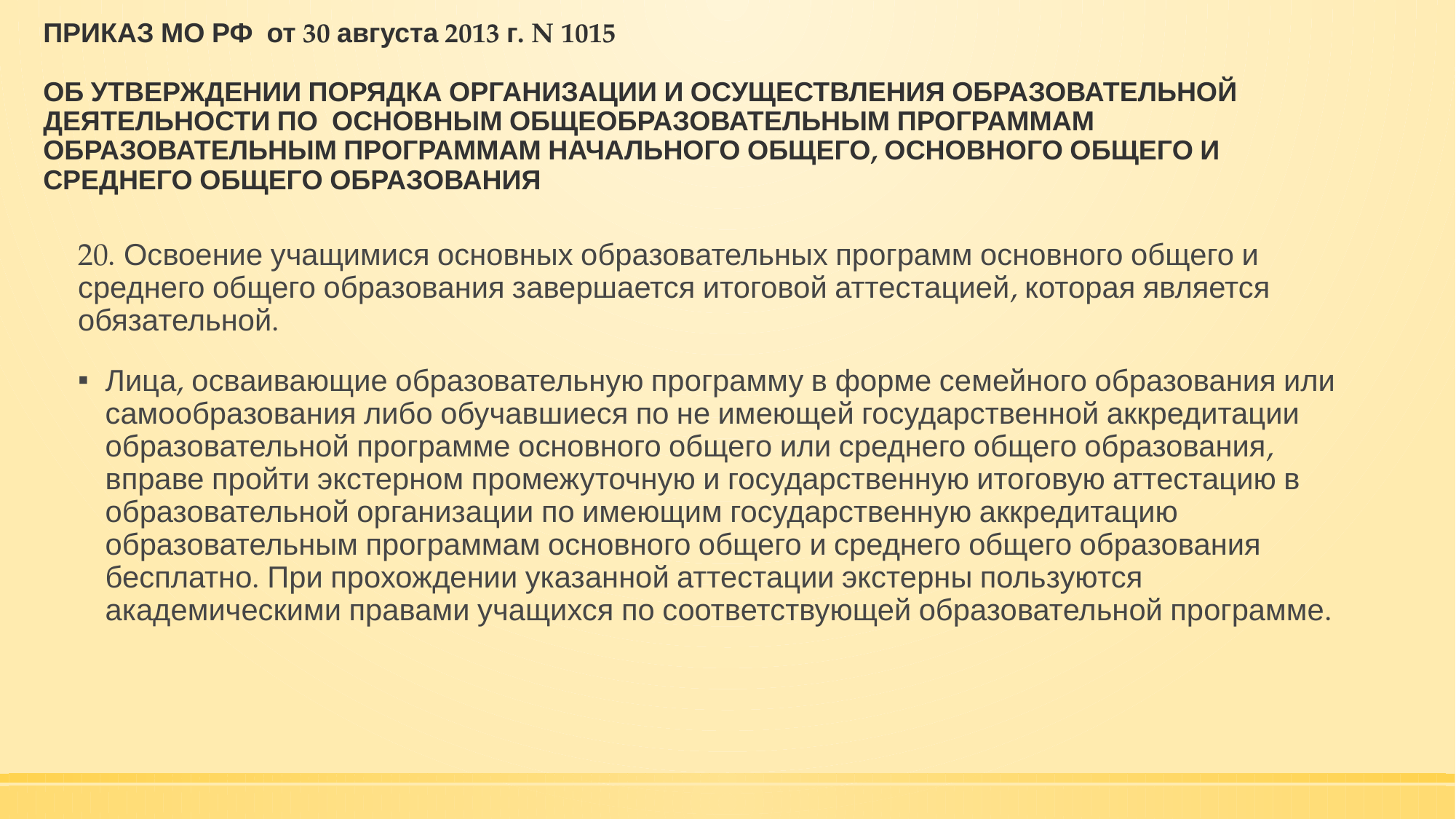

# ПРИКАЗ МО РФ  от 30 августа 2013 г. N 1015 ОБ УТВЕРЖДЕНИИ ПОРЯДКА ОРГАНИЗАЦИИ И ОСУЩЕСТВЛЕНИЯ ОБРАЗОВАТЕЛЬНОЙ ДЕЯТЕЛЬНОСТИ ПО  ОСНОВНЫМ ОБЩЕОБРАЗОВАТЕЛЬНЫМ ПРОГРАММАМ  ОБРАЗОВАТЕЛЬНЫМ ПРОГРАММАМ НАЧАЛЬНОГО ОБЩЕГО, ОСНОВНОГО ОБЩЕГО И СРЕДНЕГО ОБЩЕГО ОБРАЗОВАНИЯ
20. Освоение учащимися основных образовательных программ основного общего и среднего общего образования завершается итоговой аттестацией, которая является обязательной.
Лица, осваивающие образовательную программу в форме семейного образования или самообразования либо обучавшиеся по не имеющей государственной аккредитации образовательной программе основного общего или среднего общего образования, вправе пройти экстерном промежуточную и государственную итоговую аттестацию в образовательной организации по имеющим государственную аккредитацию образовательным программам основного общего и среднего общего образования бесплатно. При прохождении указанной аттестации экстерны пользуются академическими правами учащихся по соответствующей образовательной программе.